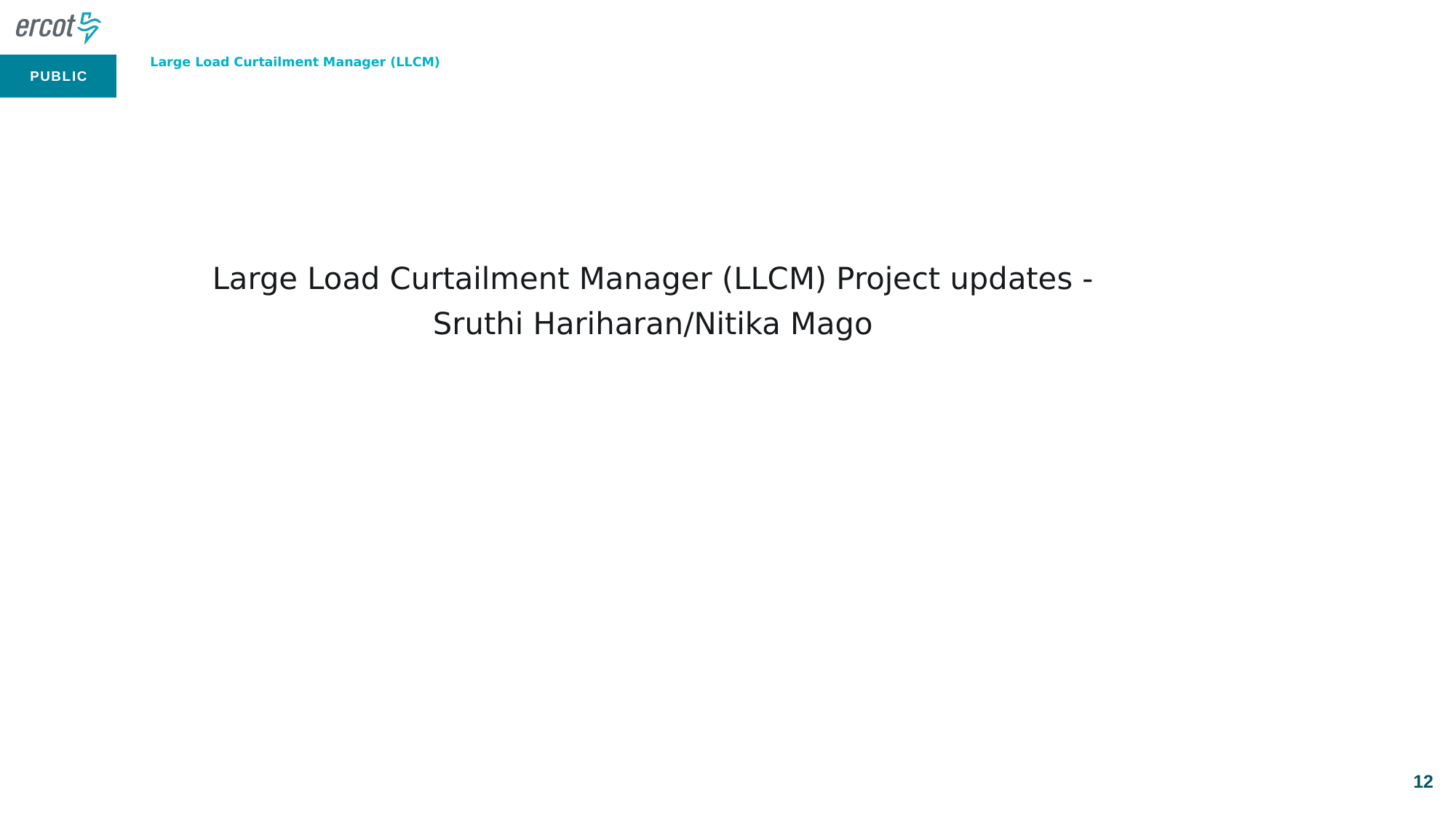

# Large Load Curtailment Manager (LLCM)

Large Load Curtailment Manager (LLCM) Project updates -
Sruthi Hariharan/Nitika Mago

12